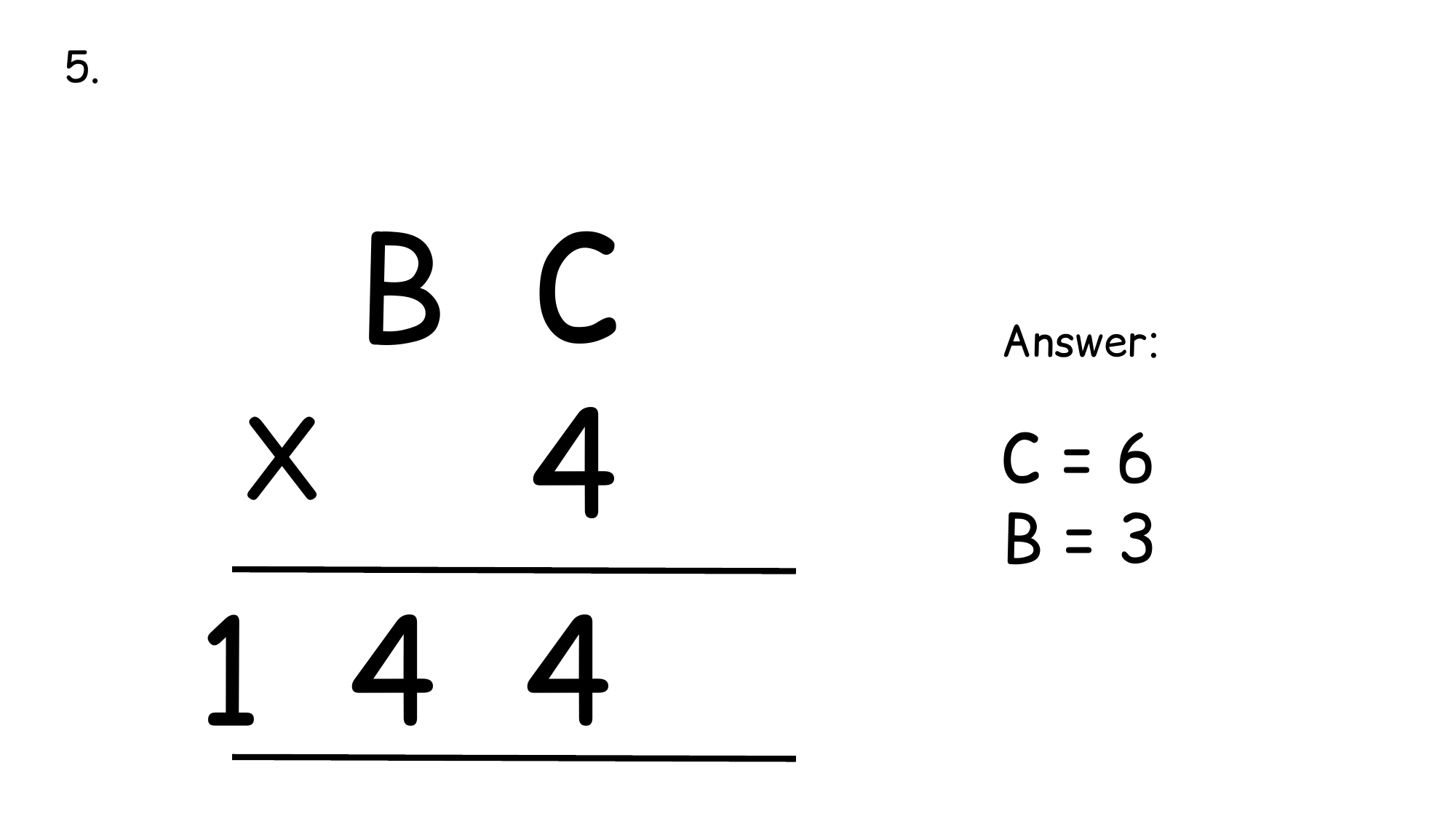

5.
B  C
    4
Answer:

C = 6
B = 3

X
   1  4  4